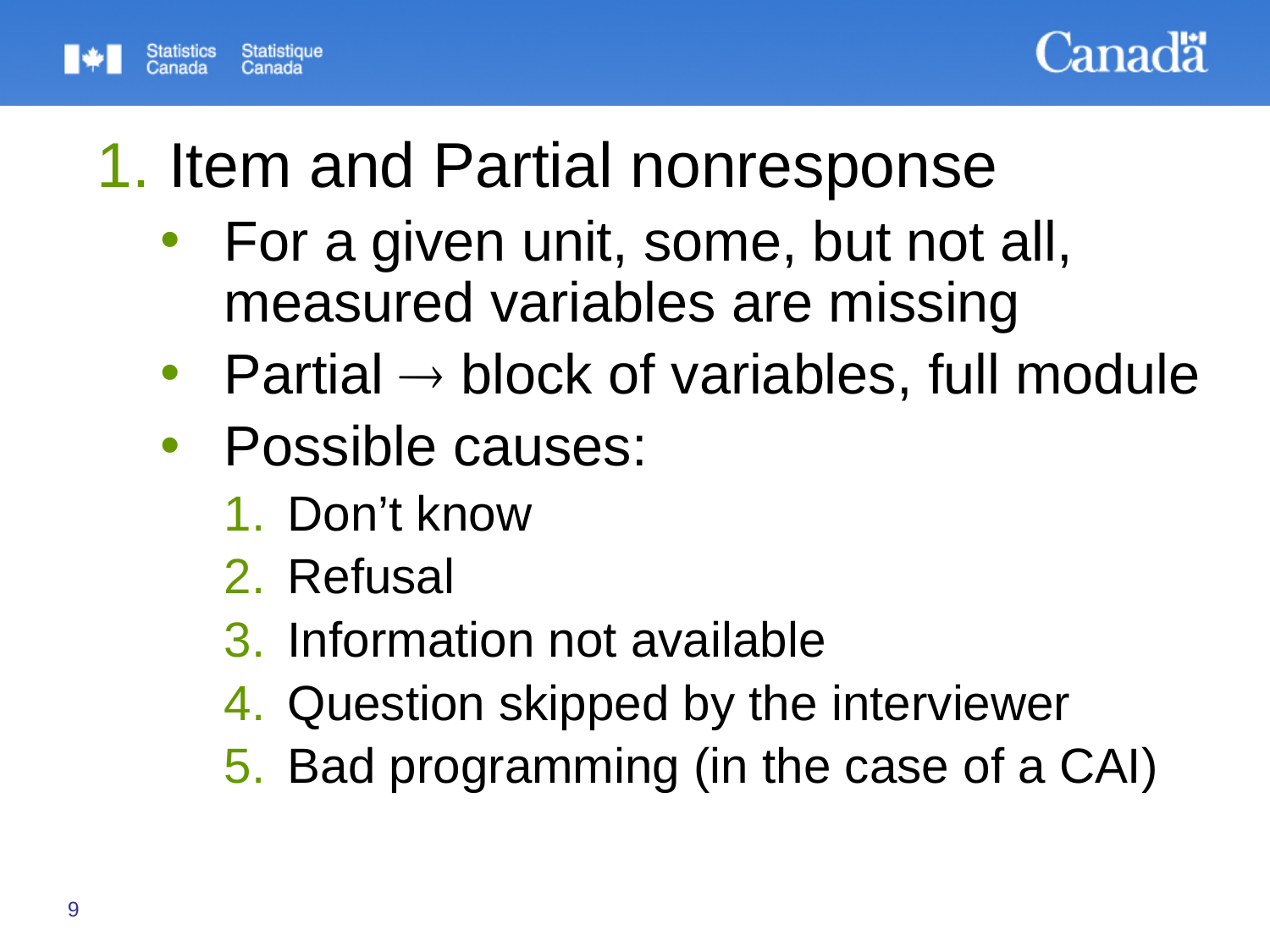

Item and Partial nonresponse
For a given unit, some, but not all, measured variables are missing
Partial → block of variables, full module
Possible causes:
Don’t know
Refusal
Information not available
Question skipped by the interviewer
Bad programming (in the case of a CAI)
9